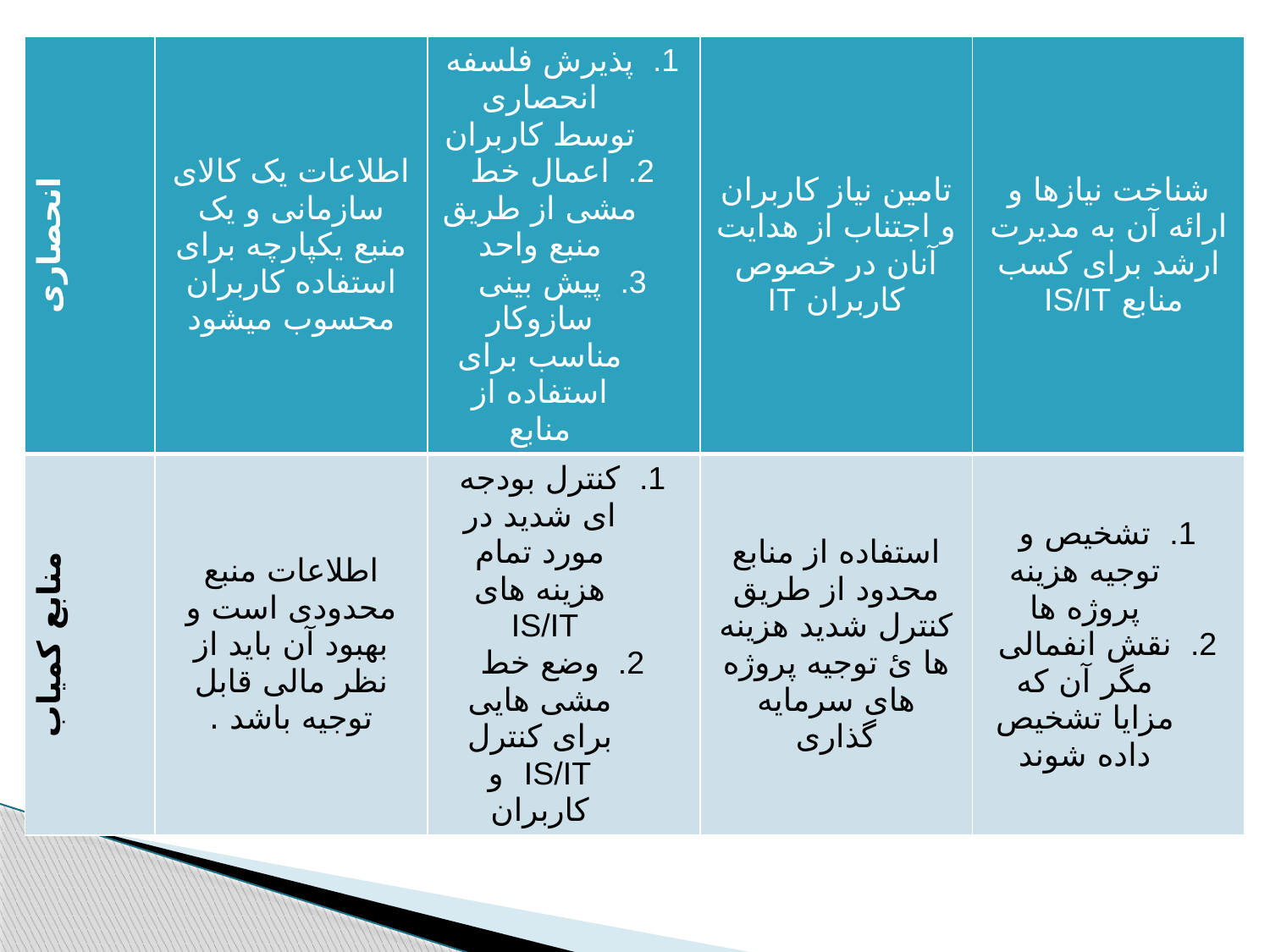

| انحصاری | اطلاعات یک کالای سازمانی و یک منبع یکپارچه برای استفاده کاربران محسوب میشود | پذیرش فلسفه انحصاری توسط کاربران اعمال خط مشی از طریق منبع واحد پیش بینی سازوکار مناسب برای استفاده از منابع | تامین نیاز کاربران و اجتناب از هدایت آنان در خصوص کاربران IT | شناخت نیازها و ارائه آن به مدیرت ارشد برای کسب منابع IS/IT |
| --- | --- | --- | --- | --- |
| منابع کمیاب | اطلاعات منبع محدودی است و بهبود آن باید از نظر مالی قابل توجیه باشد . | کنترل بودجه ای شدید در مورد تمام هزینه های IS/IT وضع خط مشی هایی برای کنترل IS/IT و کاربران | استفاده از منابع محدود از طریق کنترل شدید هزینه ها ئ توجیه پروژه های سرمایه گذاری | تشخیص و توجیه هزینه پروژه ها نقش انفمالی مگر آن که مزایا تشخیص داده شوند |